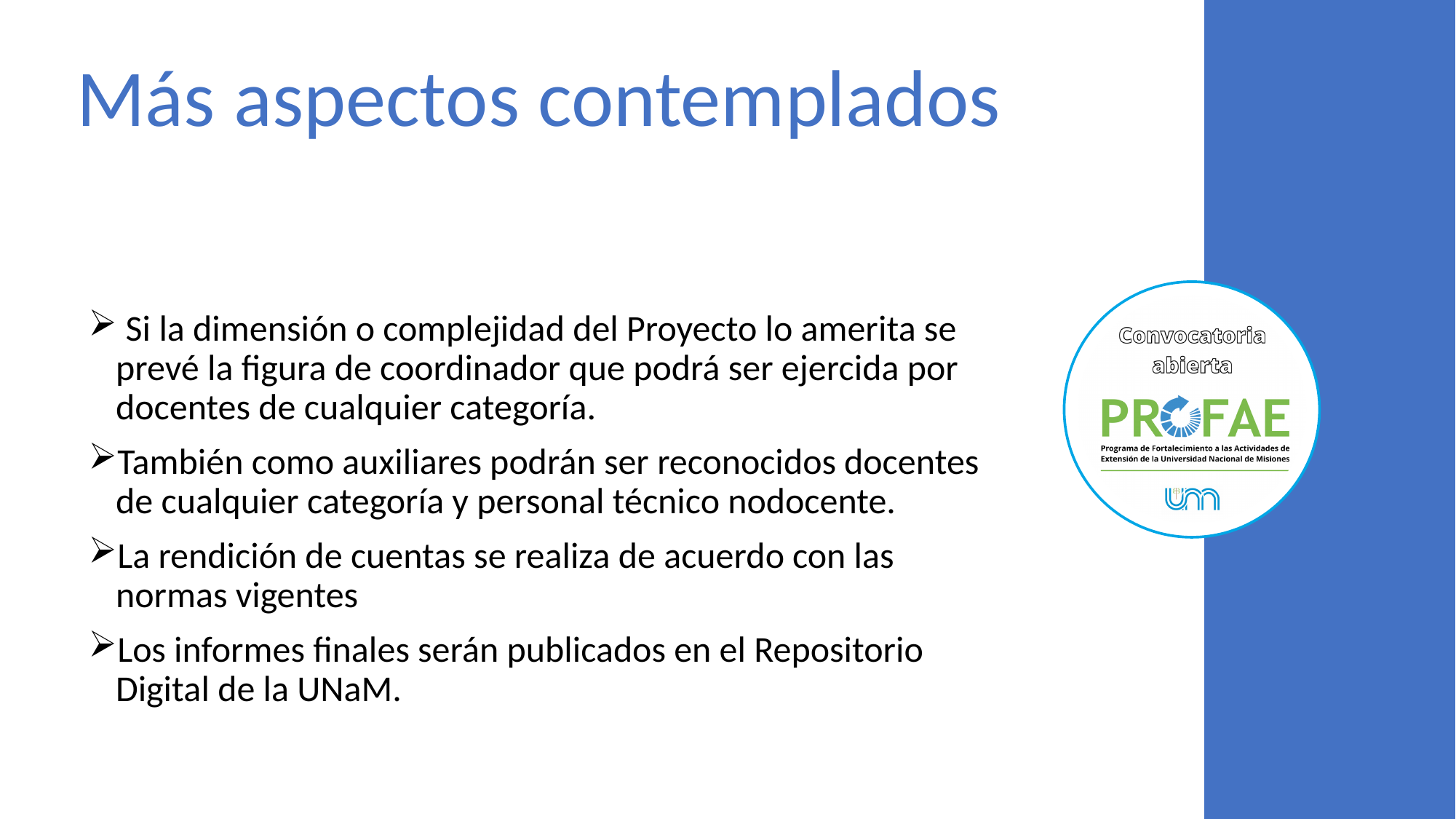

# Más aspectos contemplados
 Si la dimensión o complejidad del Proyecto lo amerita se prevé la figura de coordinador que podrá ser ejercida por docentes de cualquier categoría.
También como auxiliares podrán ser reconocidos docentes de cualquier categoría y personal técnico nodocente.
La rendición de cuentas se realiza de acuerdo con las normas vigentes
Los informes finales serán publicados en el Repositorio Digital de la UNaM.